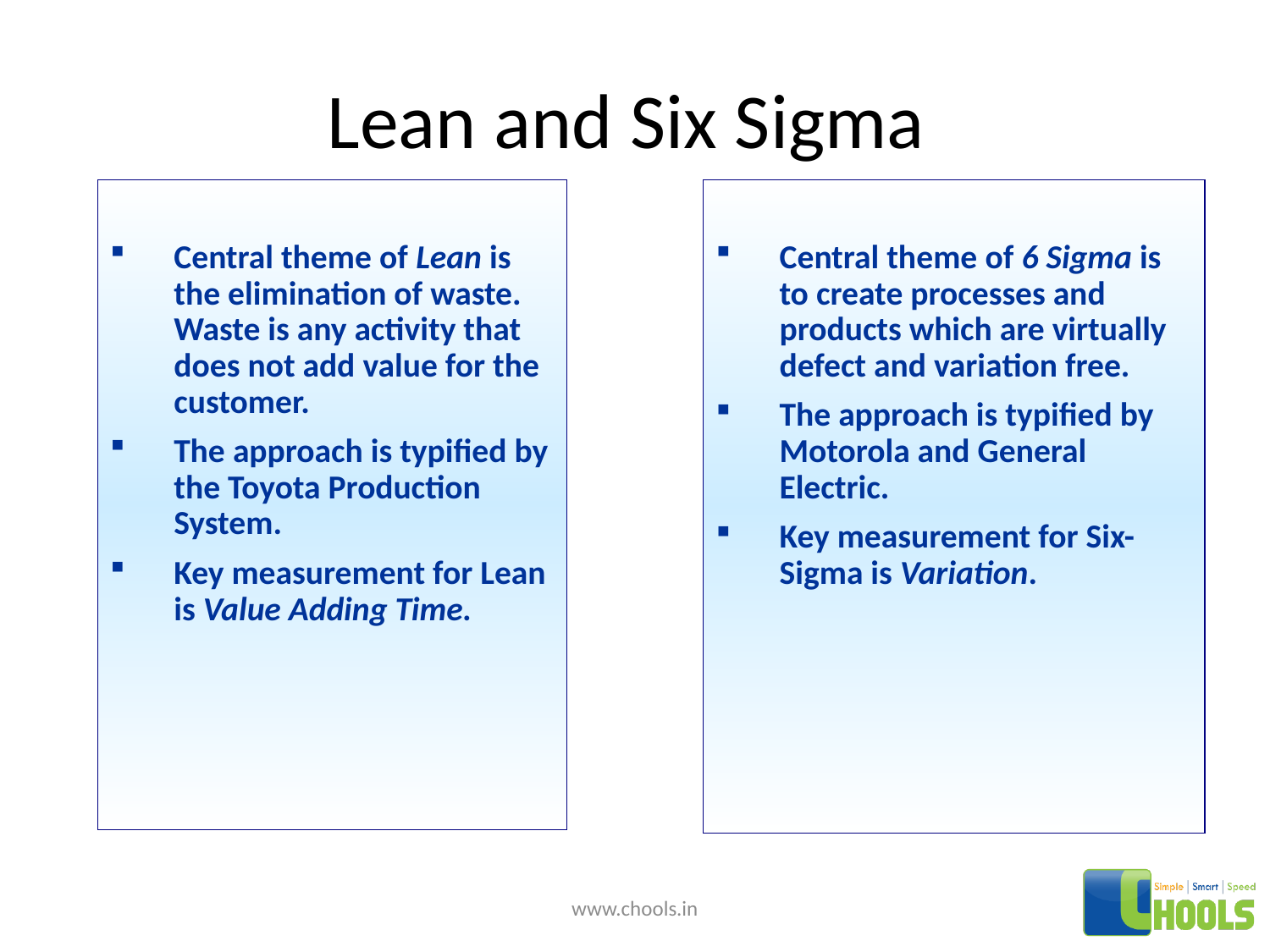

# Lean and Six Sigma

Central theme of Lean is the elimination of waste.  Waste is any activity that does not add value for the customer.
The approach is typified by the Toyota Production System.
Key measurement for Lean is Value Adding Time.

Central theme of 6 Sigma is to create processes and products which are virtually defect and variation free.
The approach is typified by Motorola and General Electric.
Key measurement for Six-Sigma is Variation.

www.chools.in